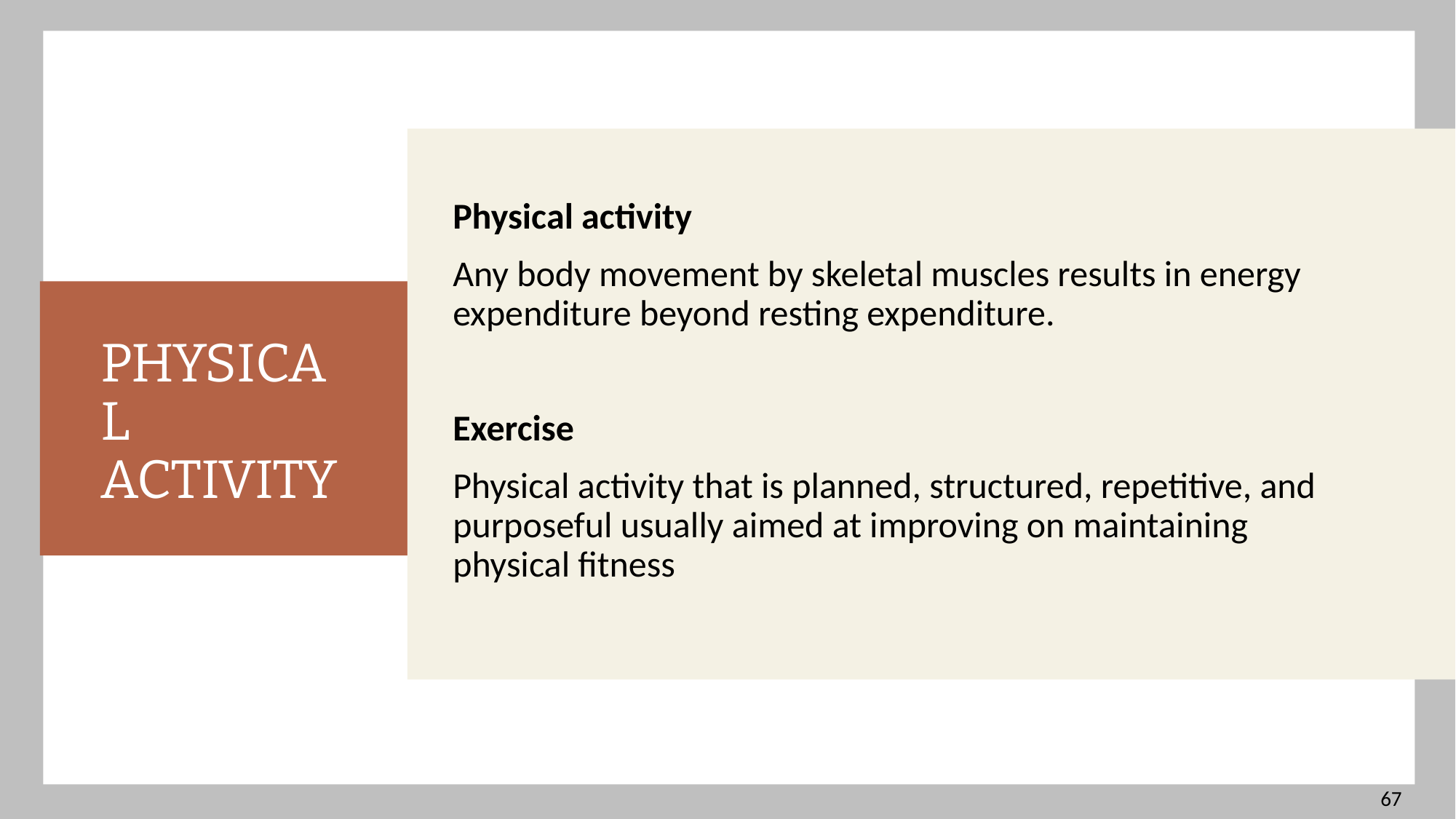

Physical activity
Any body movement by skeletal muscles results in energy expenditure beyond resting expenditure.

Exercise
Physical activity that is planned, structured, repetitive, and purposeful usually aimed at improving on maintaining physical fitness

Physical activity
67